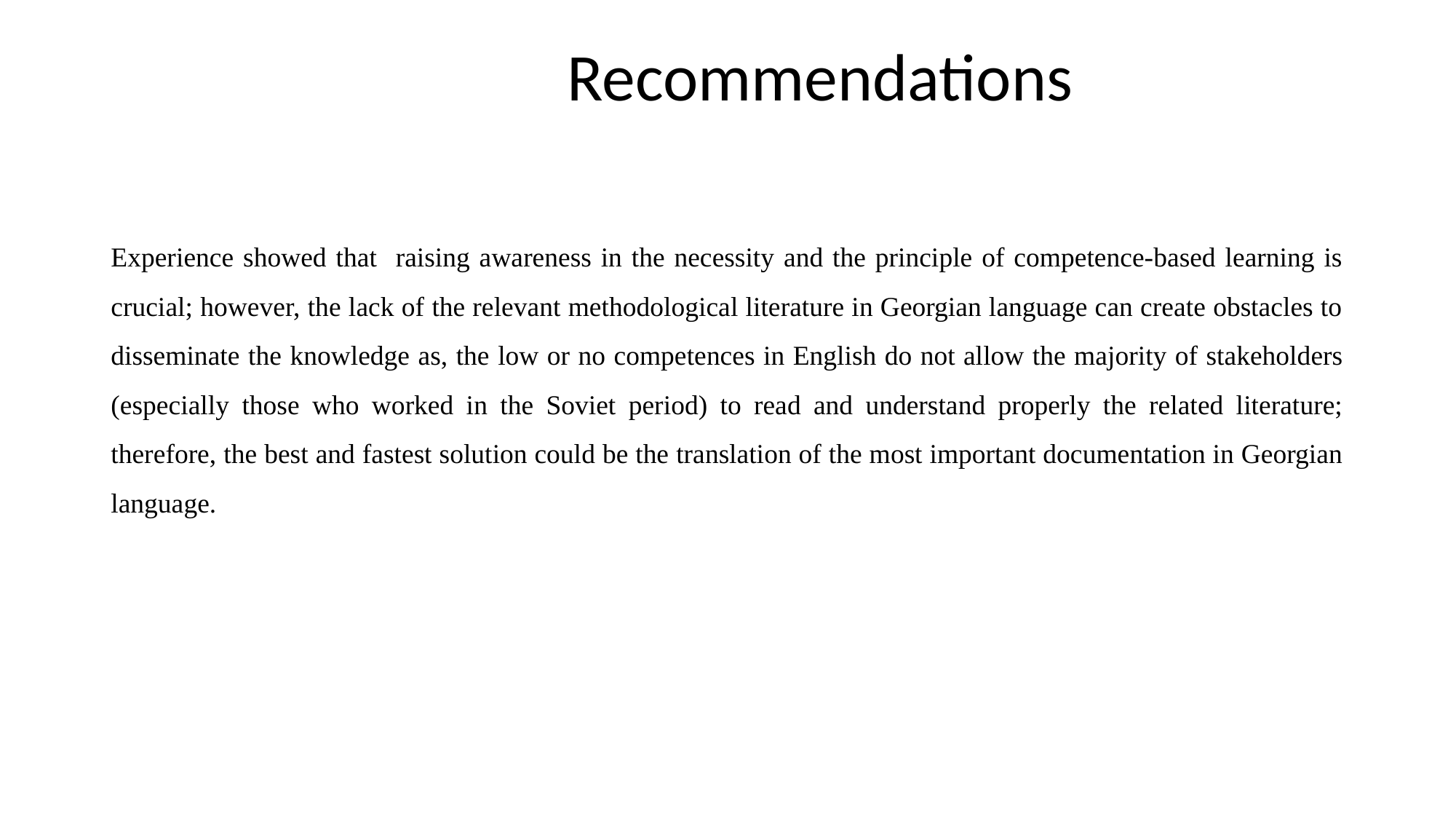

# Recommendations
Experience showed that  raising awareness in the necessity and the principle of competence-based learning is crucial; however, the lack of the relevant methodological literature in Georgian language can create obstacles to disseminate the knowledge as, the low or no competences in English do not allow the majority of stakeholders (especially those who worked in the Soviet period) to read and understand properly the related literature; therefore, the best and fastest solution could be the translation of the most important documentation in Georgian language.